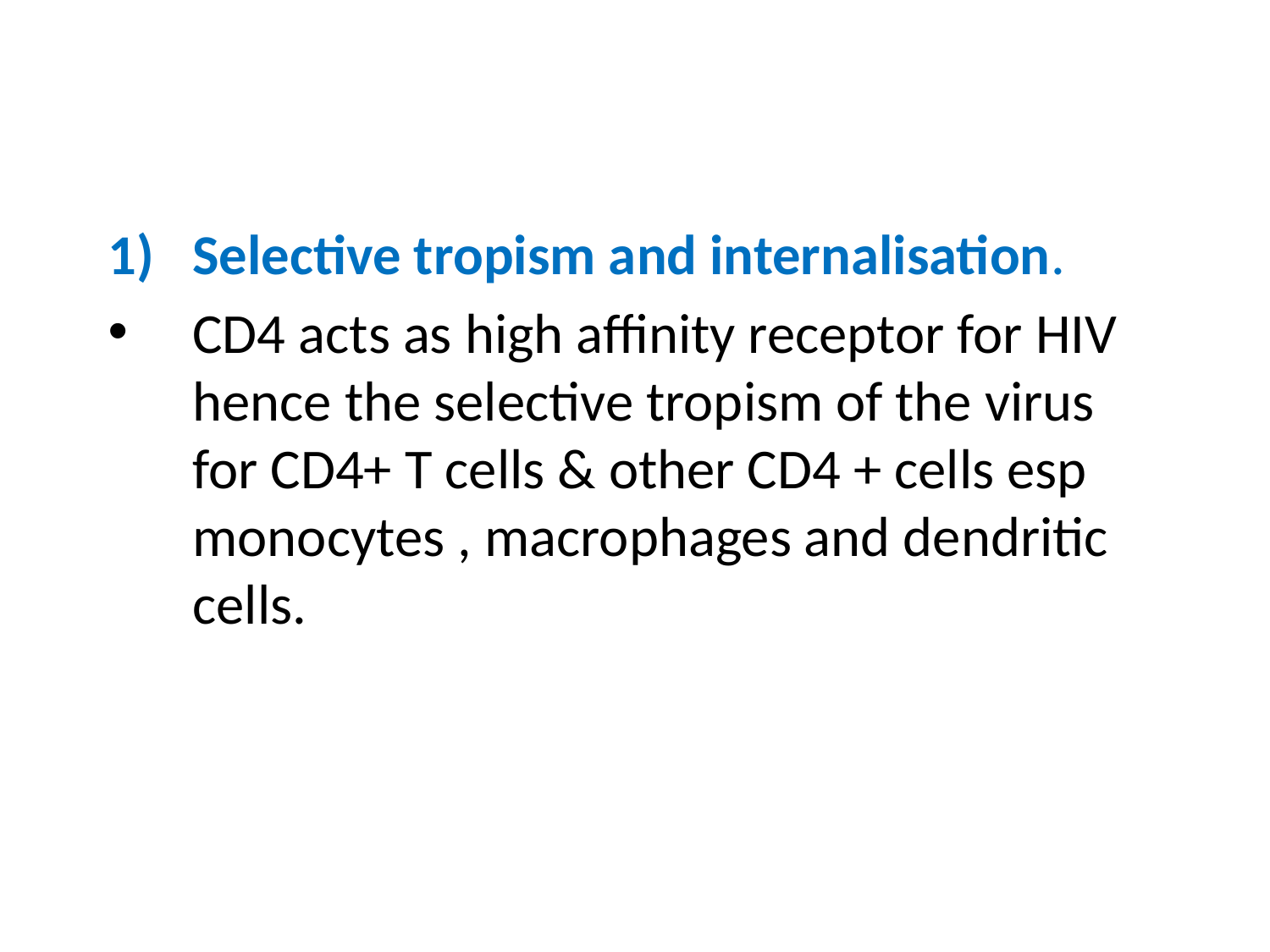

Selective tropism and internalisation.
CD4 acts as high affinity receptor for HIV hence the selective tropism of the virus for CD4+ T cells & other CD4 + cells esp monocytes , macrophages and dendritic cells.